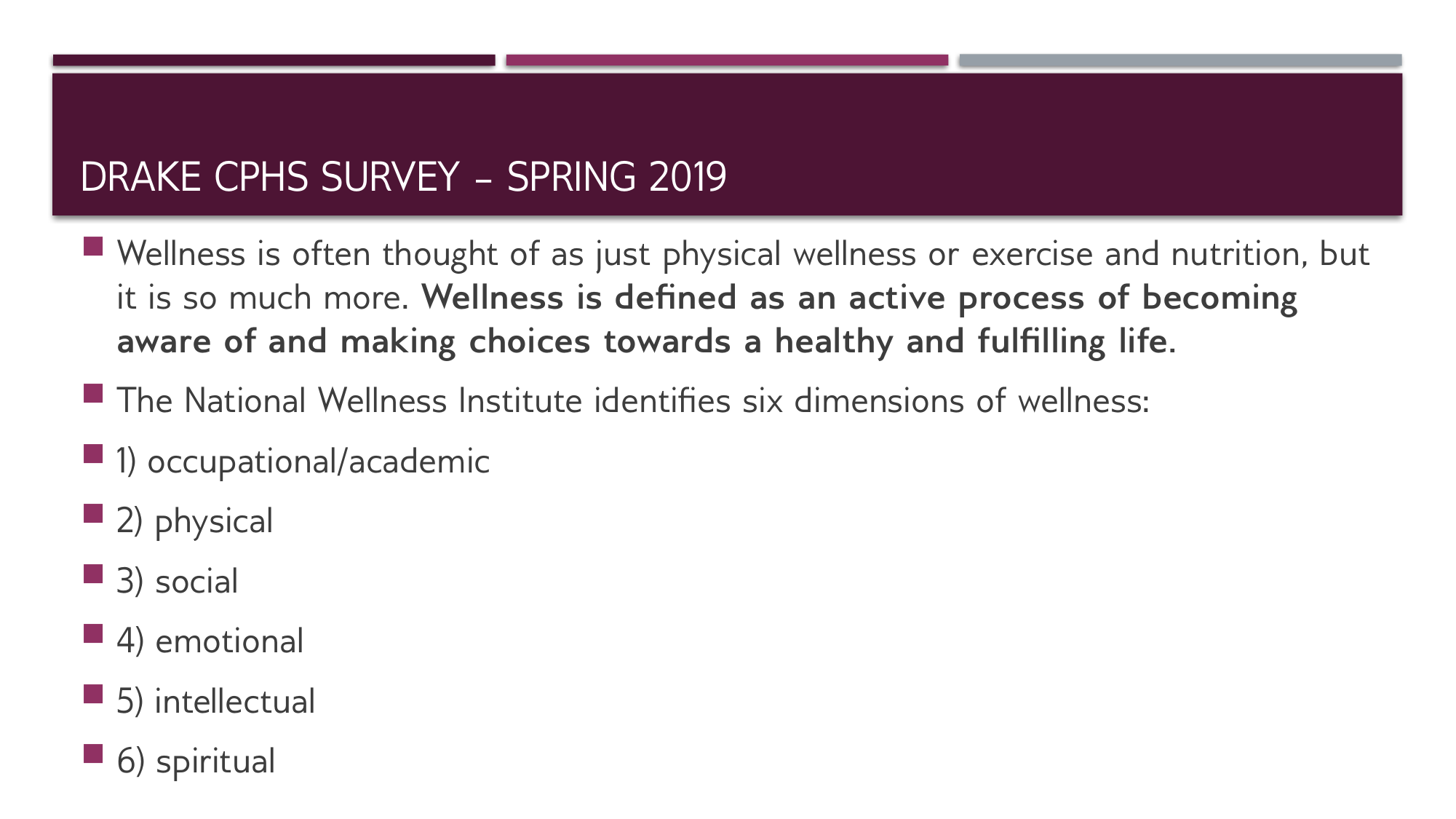

# Drake CPHS Survey – Spring 2019
Wellness is often thought of as just physical wellness or exercise and nutrition, but it is so much more. Wellness is defined as an active process of becoming aware of and making choices towards a healthy and fulfilling life.
The National Wellness Institute identifies six dimensions of wellness:
1) occupational/academic
2) physical
3) social
4) emotional
5) intellectual
6) spiritual